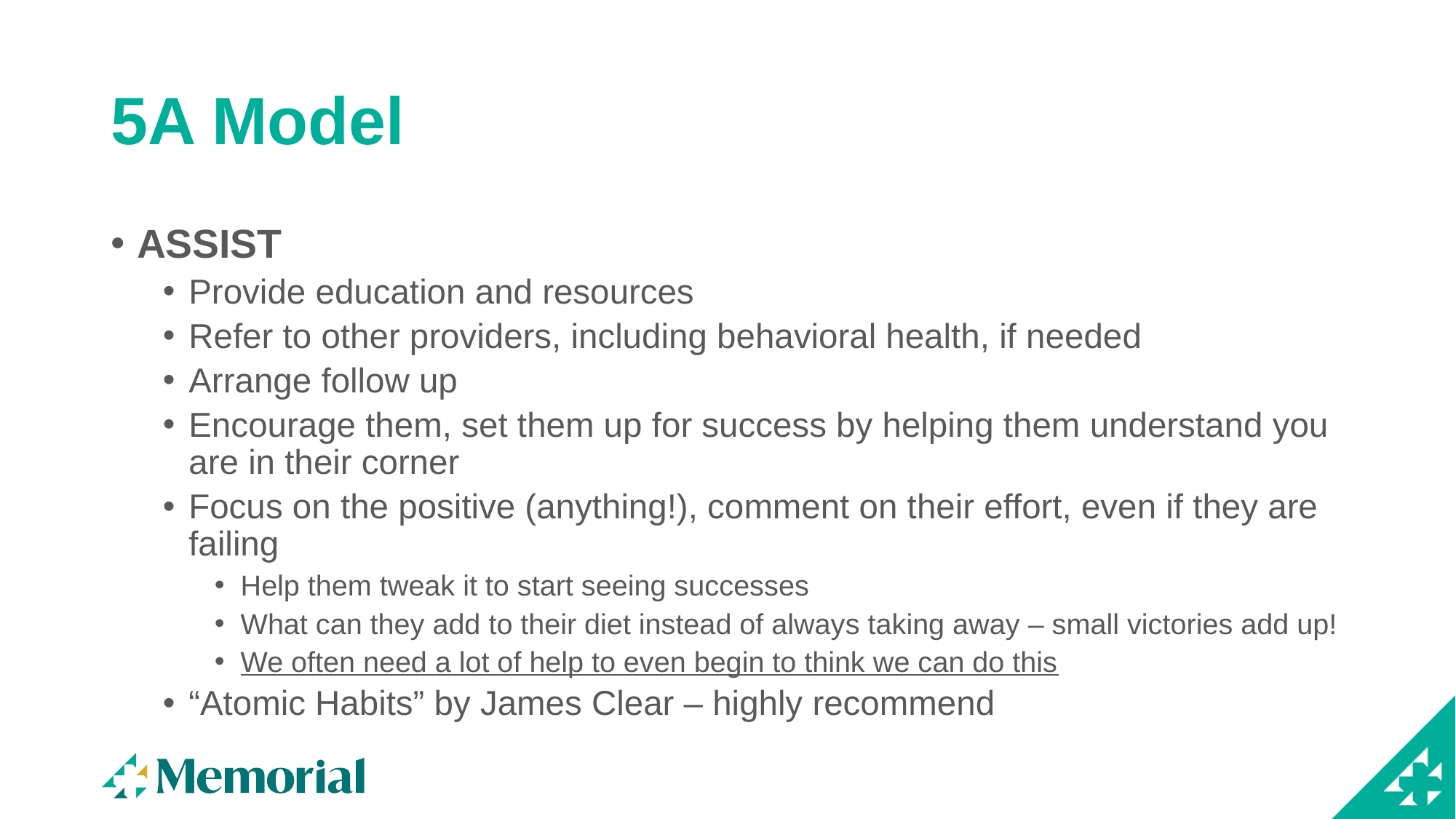

# 5A Model
ASSIST
Provide education and resources
Refer to other providers, including behavioral health, if needed
Arrange follow up
Encourage them, set them up for success by helping them understand you are in their corner
Focus on the positive (anything!), comment on their effort, even if they are failing
Help them tweak it to start seeing successes
What can they add to their diet instead of always taking away – small victories add up!
We often need a lot of help to even begin to think we can do this
“Atomic Habits” by James Clear – highly recommend